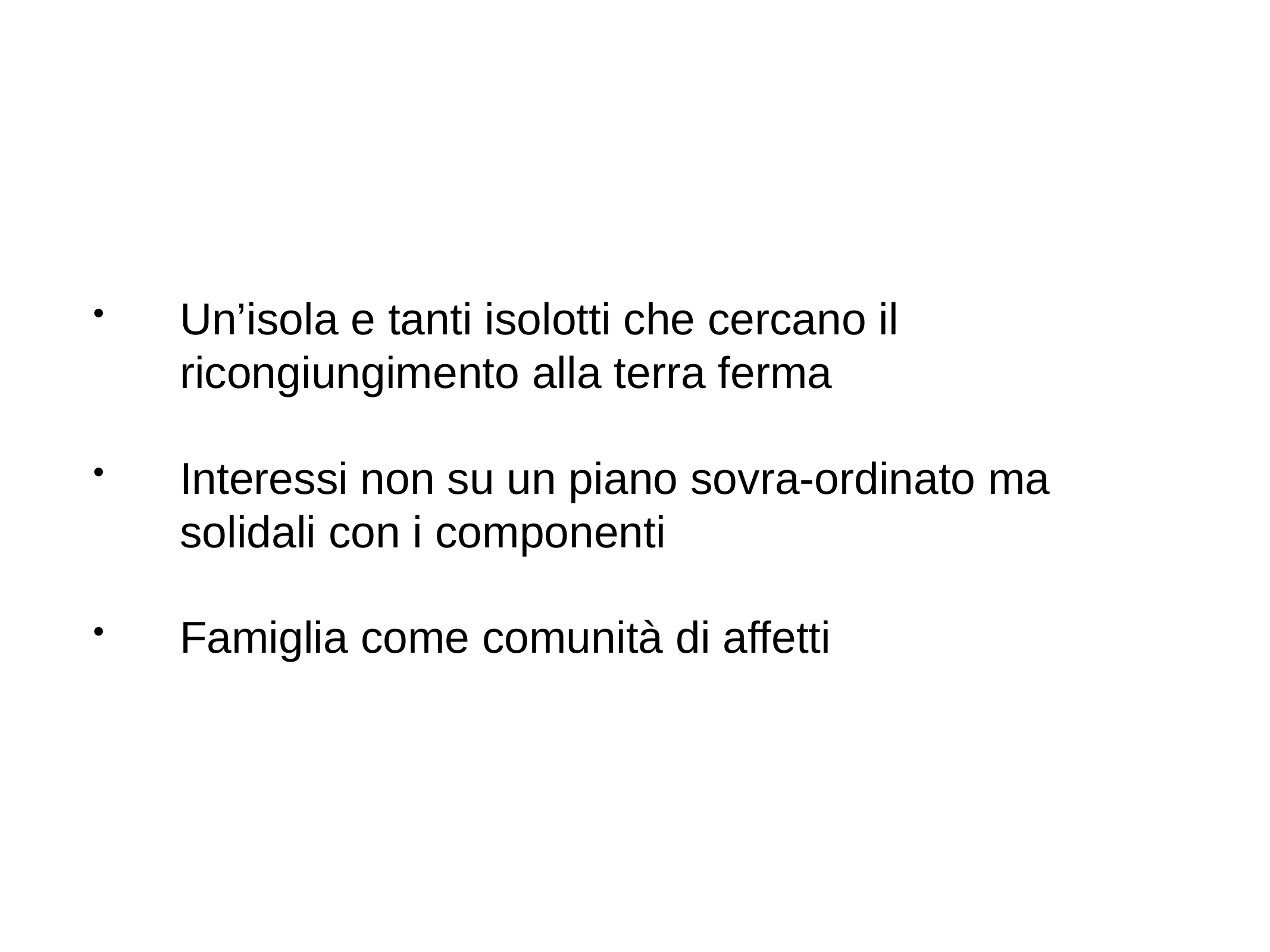

Un’isola e tanti isolotti che cercano il ricongiungimento alla terra ferma
Interessi non su un piano sovra-ordinato ma solidali con i componenti
Famiglia come comunità di affetti